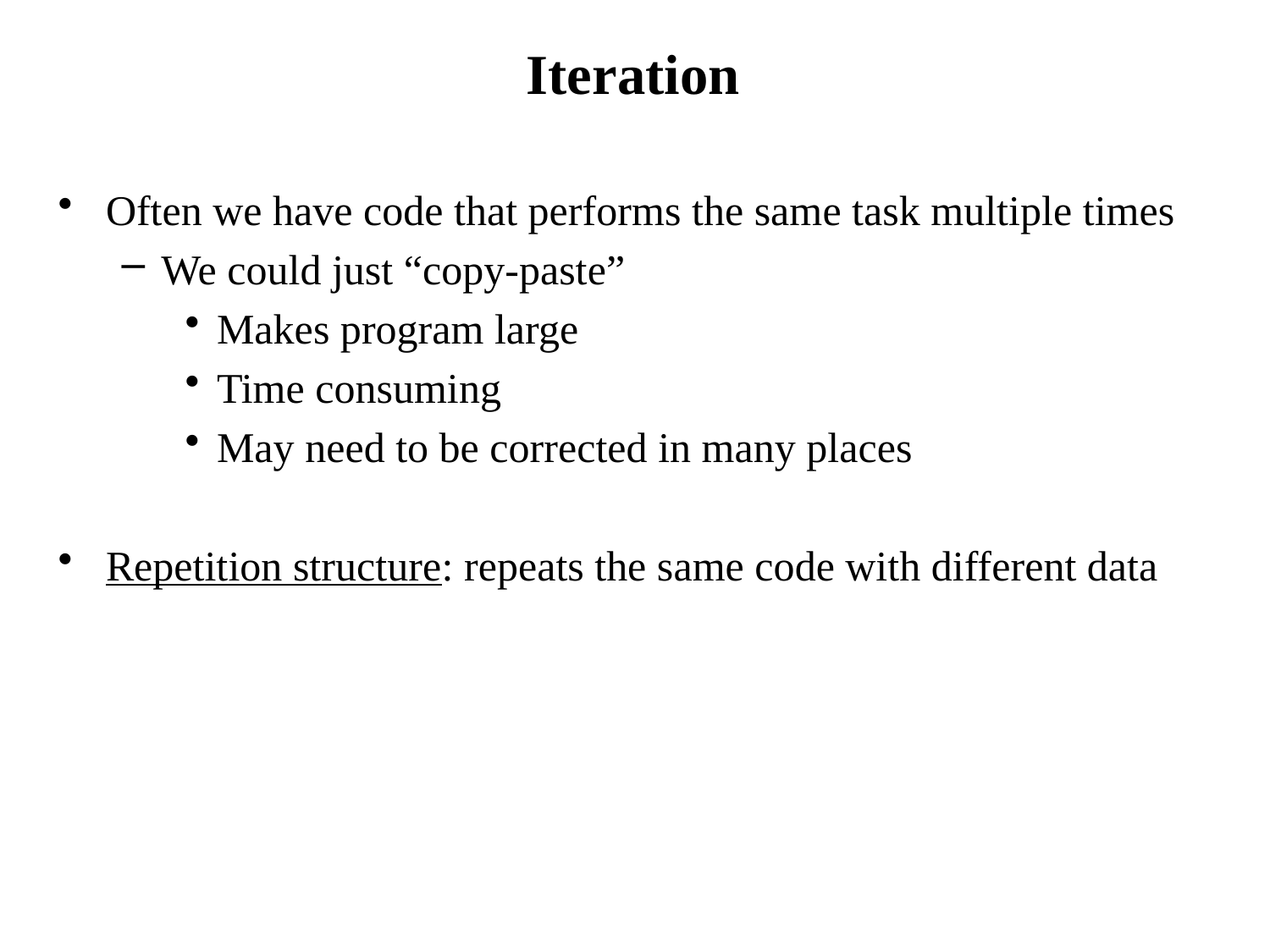

# Iteration
Often we have code that performs the same task multiple times
We could just “copy-paste”
Makes program large
Time consuming
May need to be corrected in many places

Repetition structure: repeats the same code with different data